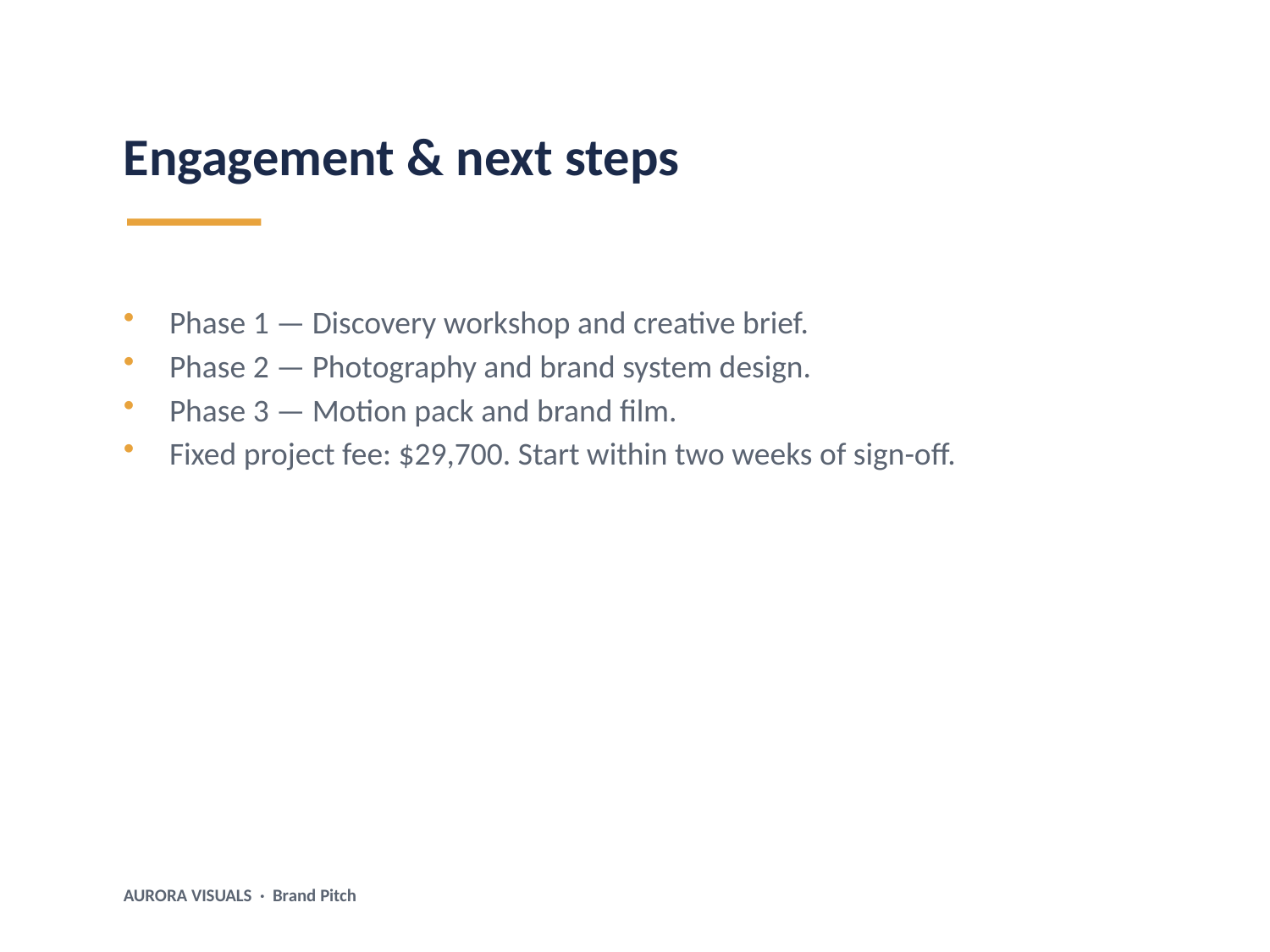

#
Engagement & next steps

Phase 1 — Discovery workshop and creative brief.
Phase 2 — Photography and brand system design.
Phase 3 — Motion pack and brand film.
Fixed project fee: $29,700. Start within two weeks of sign-off.
AURORA VISUALS  ·  Brand Pitch